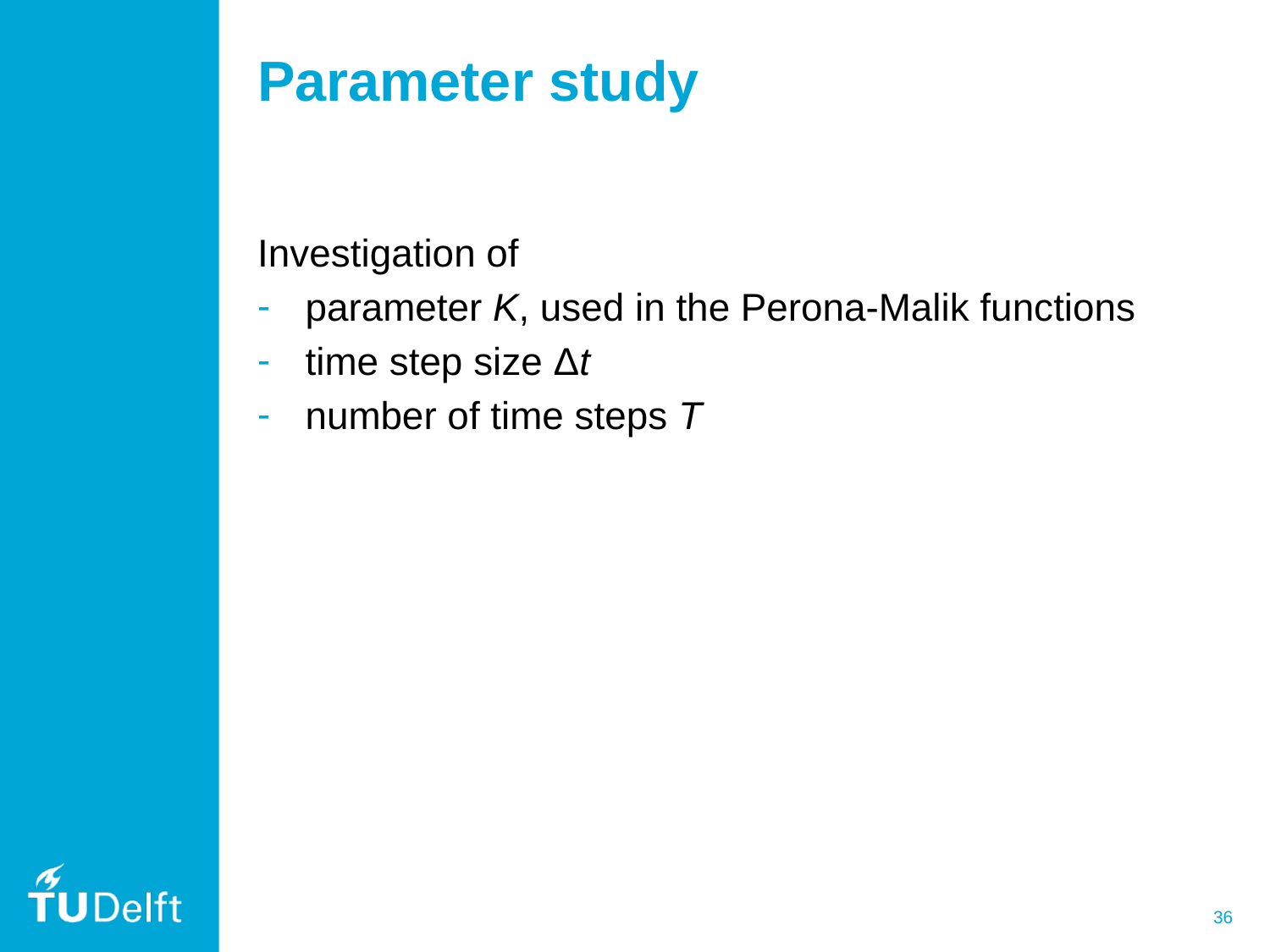

# Parameter study
Investigation of
parameter K, used in the Perona-Malik functions
time step size Δt
number of time steps T